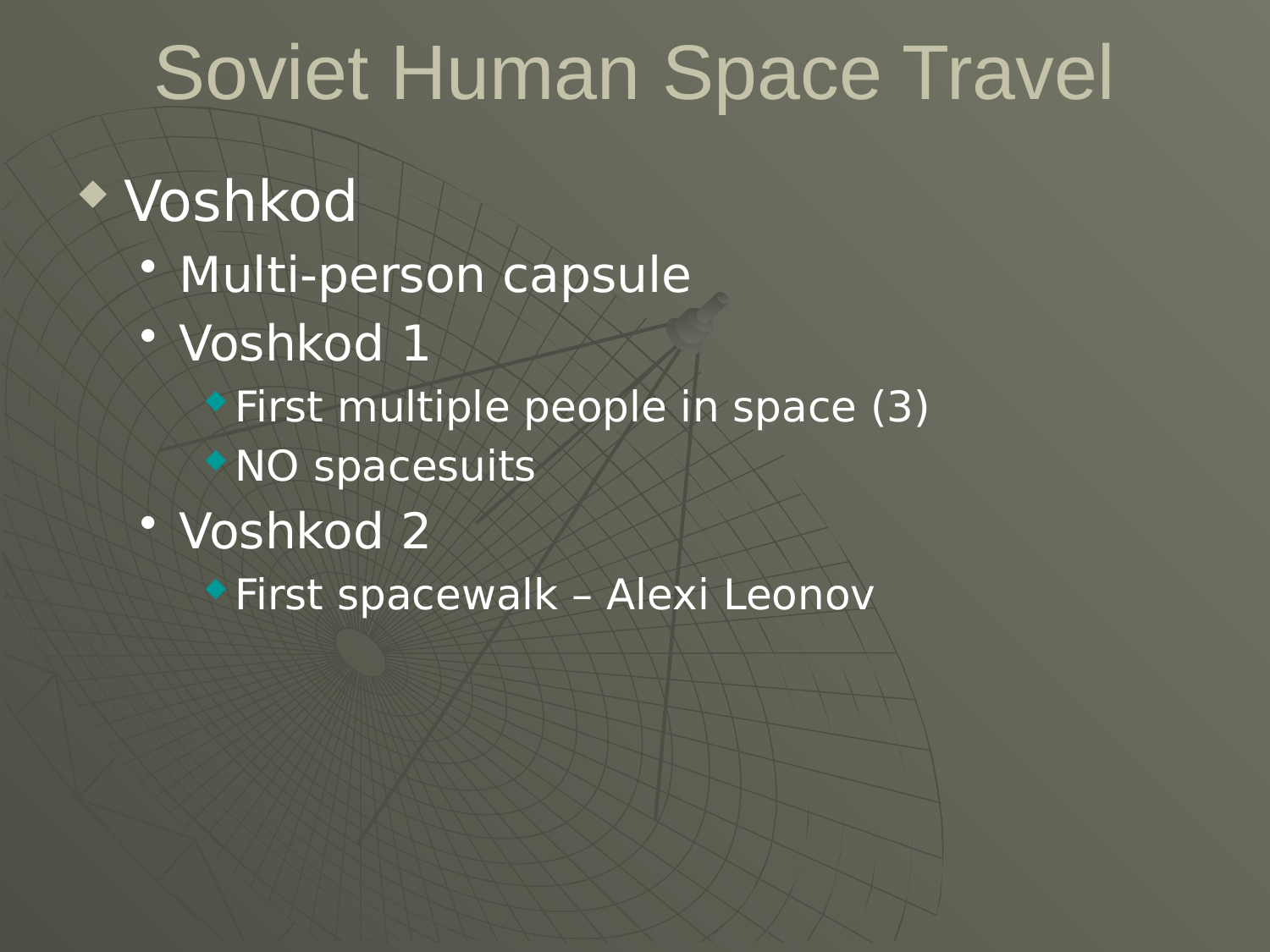

# Soviet Human Space Travel
Voshkod
Multi-person capsule
Voshkod 1
First multiple people in space (3)
NO spacesuits
Voshkod 2
First spacewalk – Alexi Leonov